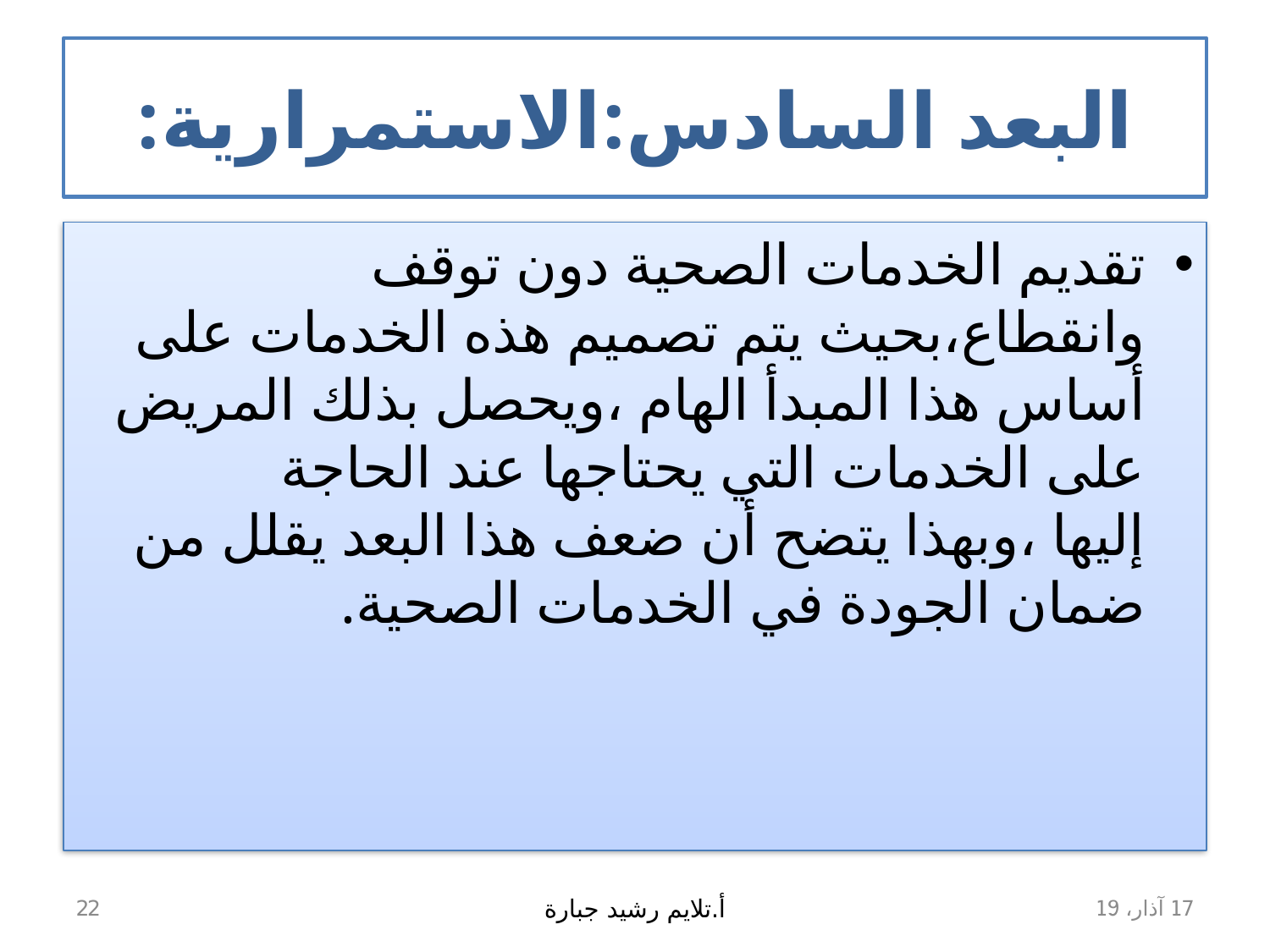

# البعد السادس:الاستمرارية:
تقديم الخدمات الصحية دون توقف وانقطاع،بحيث يتم تصميم هذه الخدمات على أساس هذا المبدأ الهام ،ويحصل بذلك المريض على الخدمات التي يحتاجها عند الحاجة إليها ،وبهذا يتضح أن ضعف هذا البعد يقلل من ضمان الجودة في الخدمات الصحية.
22
أ.تلايم رشيد جبارة
17 آذار، 19